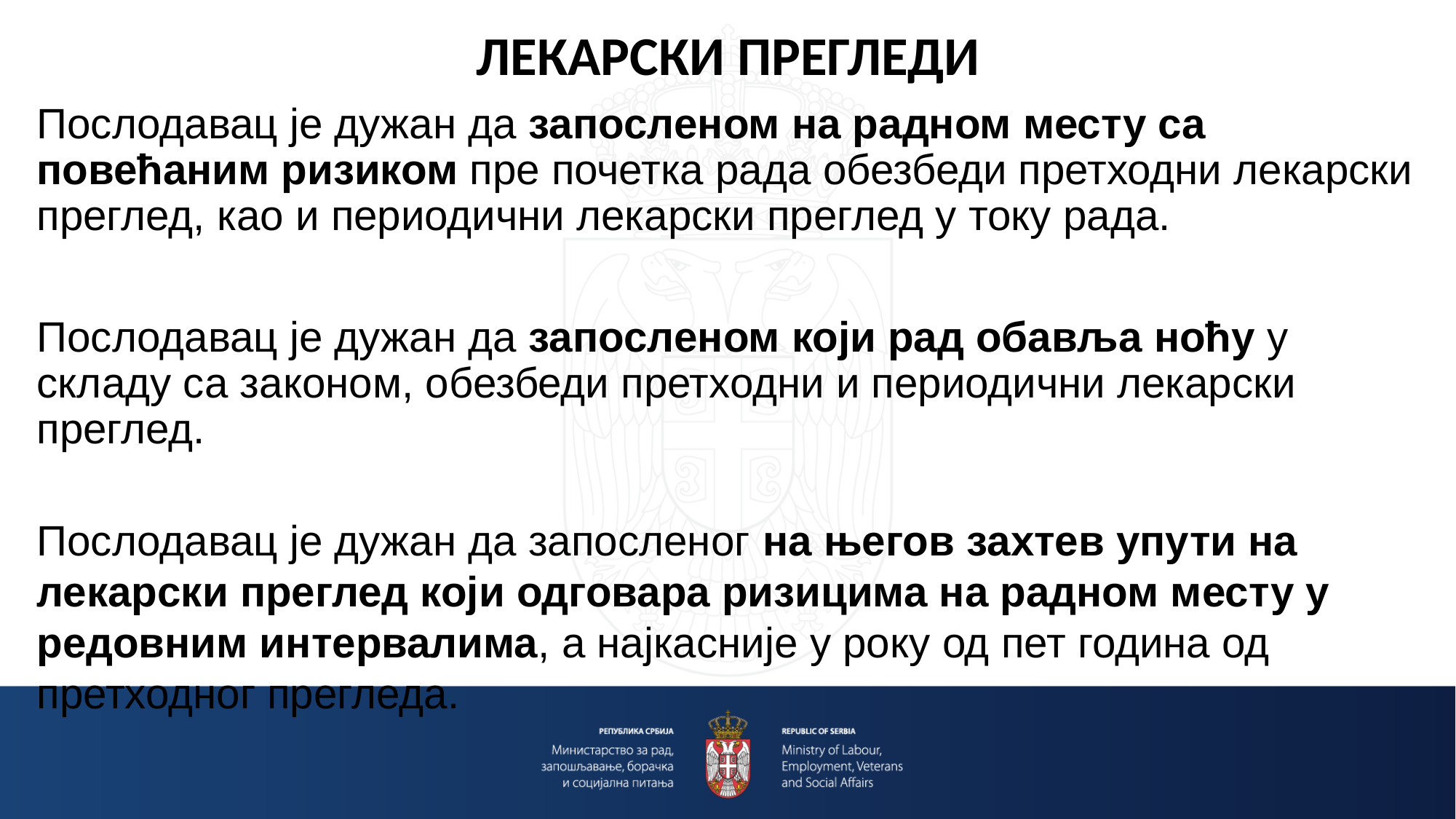

ЛЕКАРСКИ ПРЕГЛЕДИ
Послодавац је дужан да запосленом на радном месту са повећаним ризиком пре почетка рада обезбеди претходни лекарски преглед, као и периодични лекарски преглед у току рада.

Послодавац је дужан да запосленом који рад обавља ноћу у складу са законом, обезбеди претходни и периодични лекарски преглед.

Послодавац је дужан да запосленог на његов захтев упути на лекарски преглед који одговара ризицима на радном месту у редовним интервалима, а најкасније у року од пет година од претходног прегледа.

#